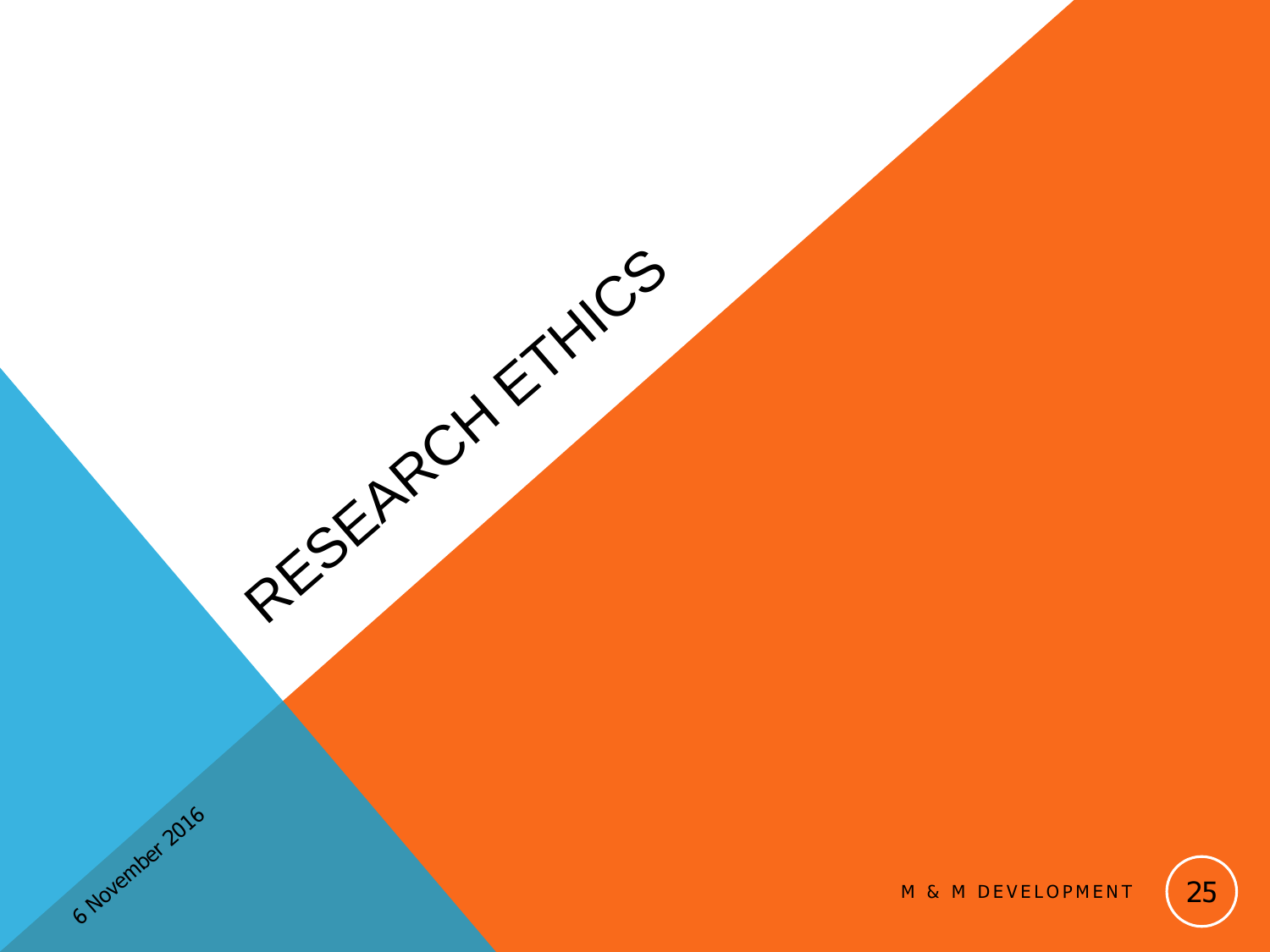

# Research ethics

6 November 2016
25
M & M Development